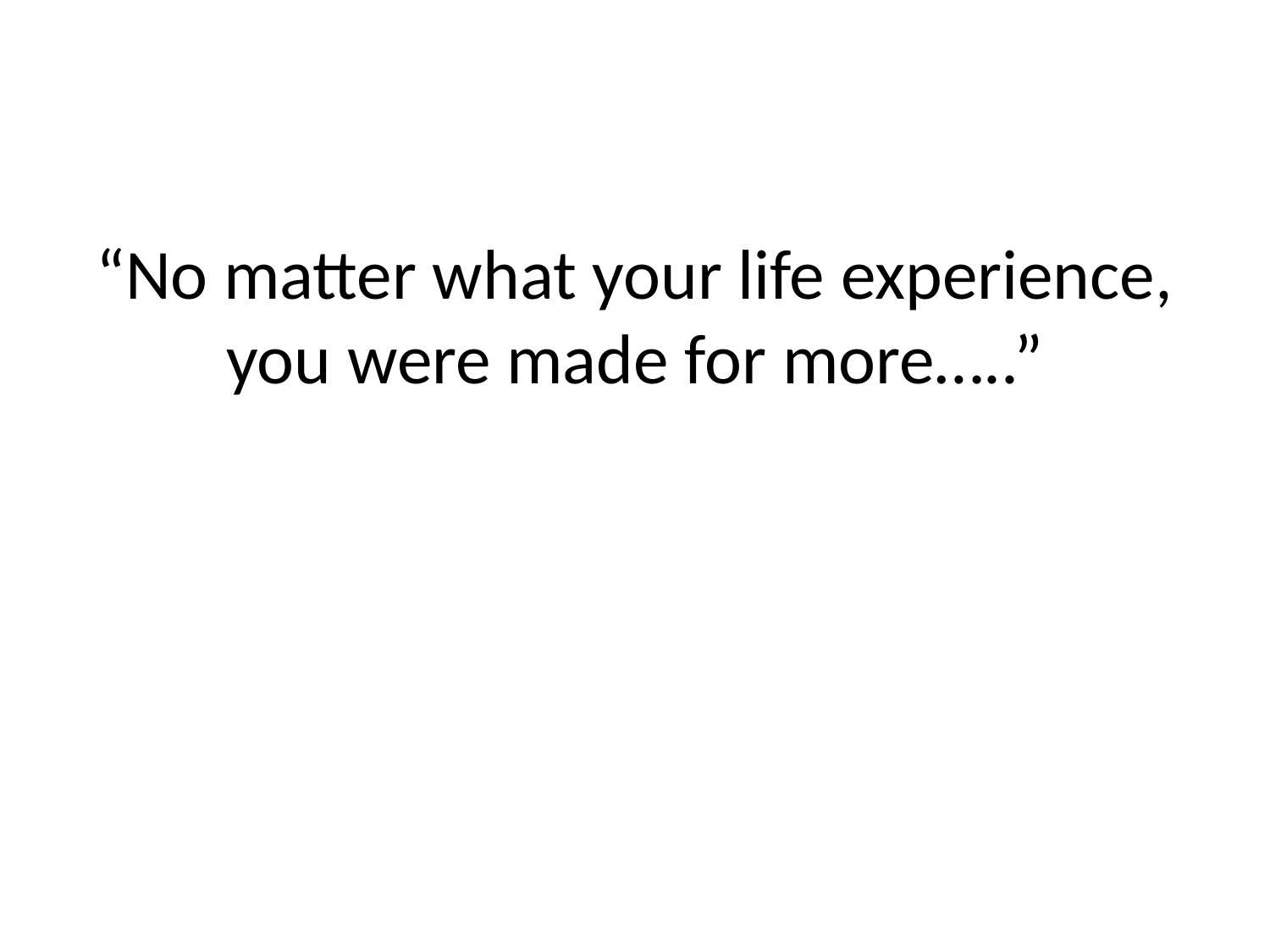

#
“No matter what your life experience, you were made for more…..”